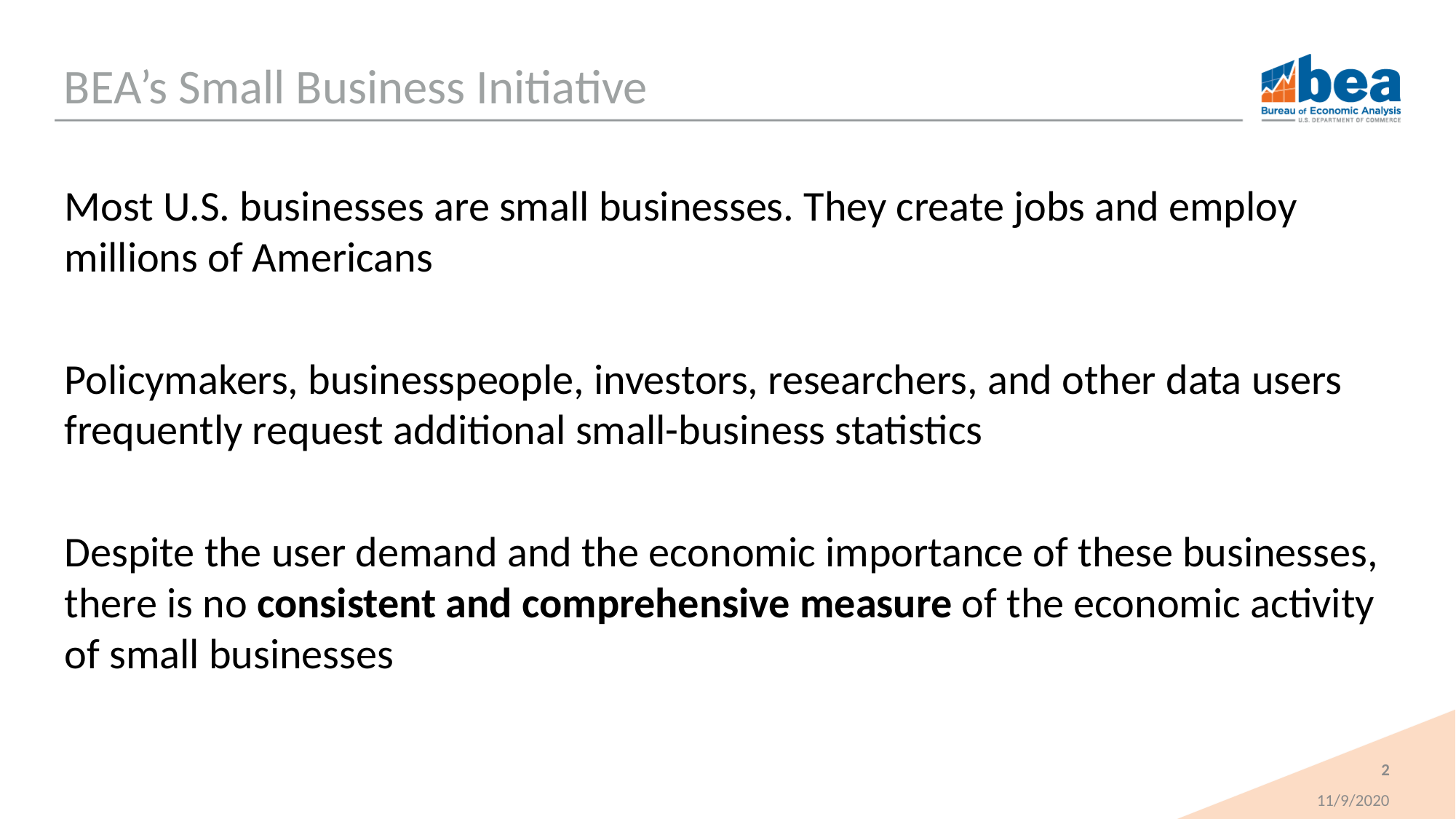

# BEA’s Small Business Initiative
Most U.S. businesses are small businesses. They create jobs and employ millions of Americans

Policymakers, businesspeople, investors, researchers, and other data users frequently request additional small-business statistics

Despite the user demand and the economic importance of these businesses, there is no consistent and comprehensive measure of the economic activity of small businesses

2
11/9/2020